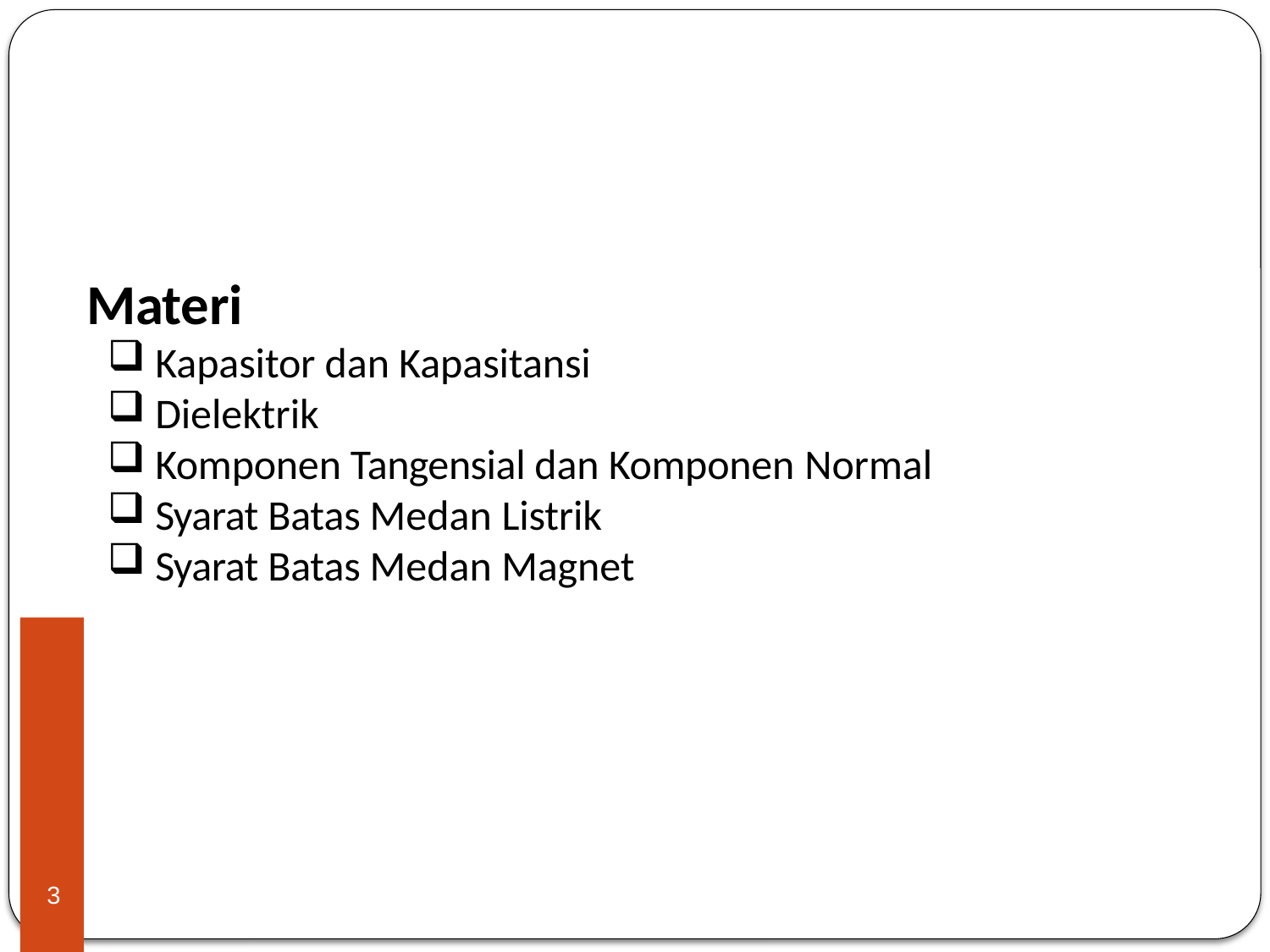

#
Materi
Kapasitor dan Kapasitansi
Dielektrik
Komponen Tangensial dan Komponen Normal
Syarat Batas Medan Listrik
Syarat Batas Medan Magnet
3